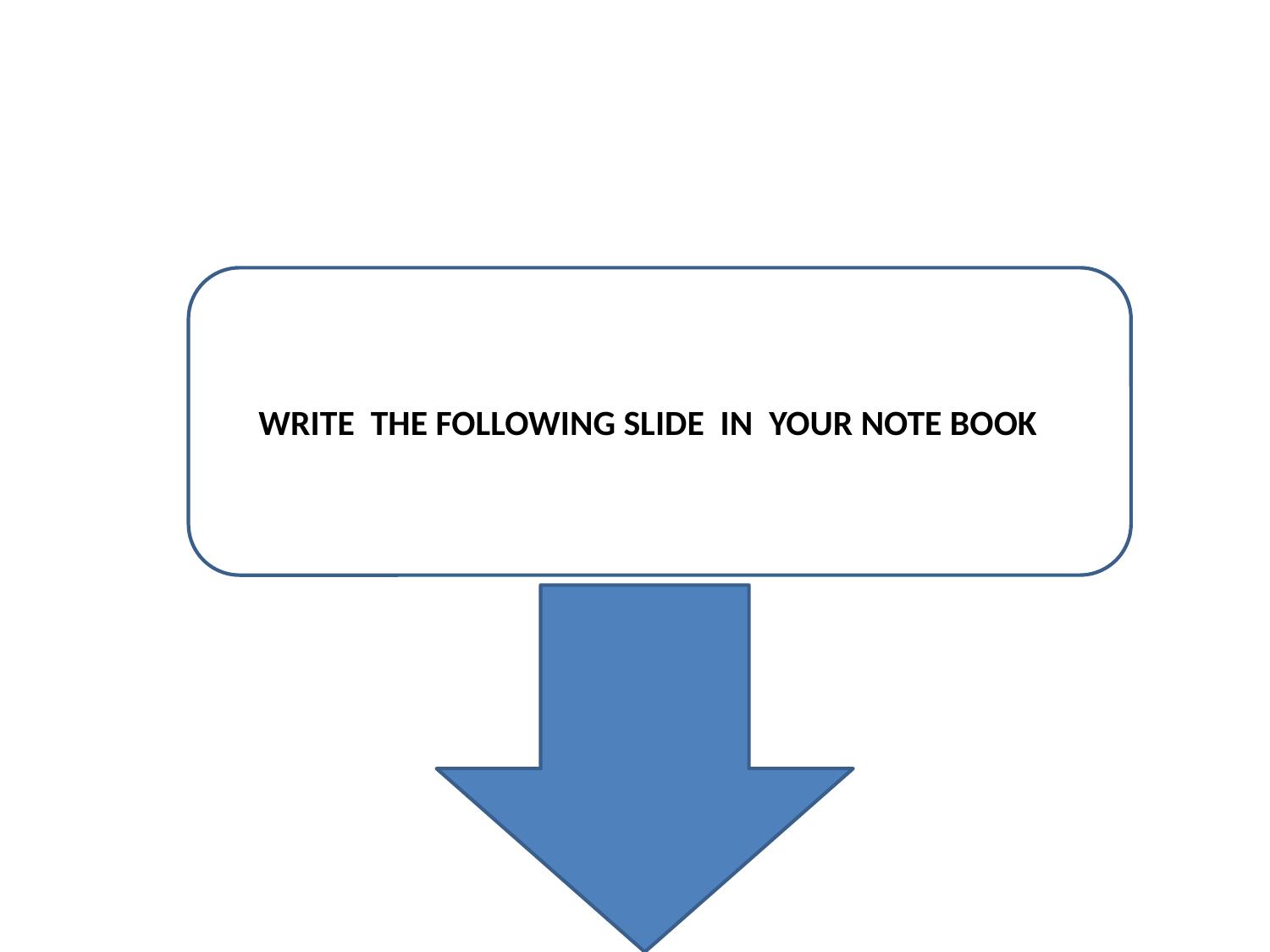

WRITE  THE FOLLOWING SLIDE  IN  YOUR NOTE BOOK E